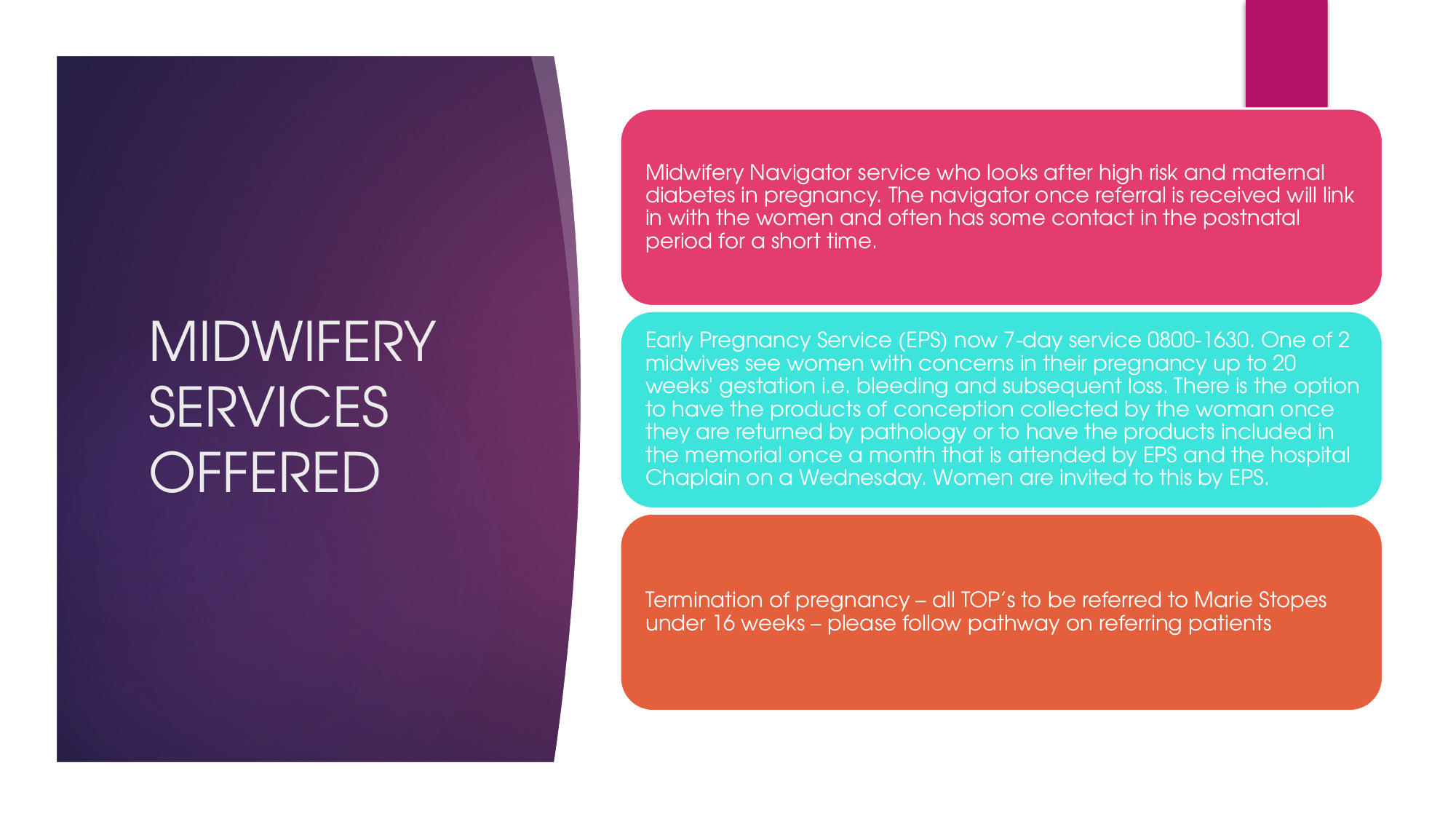

Midwifery Navigator service who looks after high risk and maternal diabetes in pregnancy. The navigator once referral is received will link in with the women and often has some contact in the postnatal period for a short time.
Early Pregnancy Service (EPS) now 7-day service 0800-1630. One of 2 midwives see women with concerns in their pregnancy up to 20 weeks' gestation i.e. bleeding and subsequent loss. There is the option to have the products of conception collected by the woman once they are returned by pathology or to have the products included in the memorial once a month that is attended by EPS and the hospital Chaplain on a Wednesday. Women are invited to this by EPS.
Termination of pregnancy – all TOP’s to be referred to Marie Stopes under 16 weeks – please follow pathway on referring patients
# Midwifery Services offered